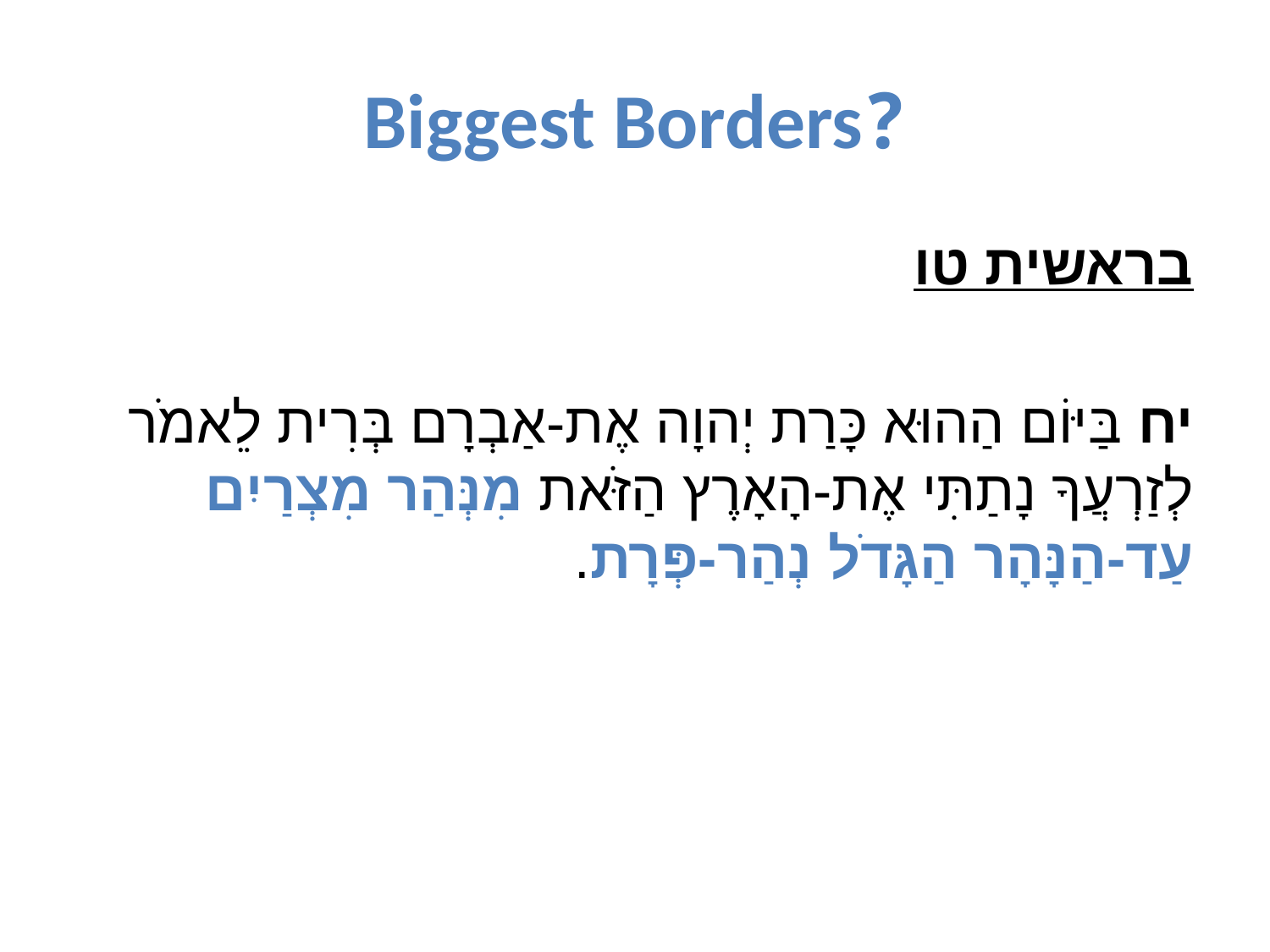

# ?Biggest Borders
בראשית טו

יח בַּיּוֹם הַהוּא כָּרַת יְהוָה אֶת-אַבְרָם בְּרִית לֵאמֹר לְזַרְעֲךָ נָתַתִּי אֶת-הָאָרֶץ הַזֹּאת מִנְּהַר מִצְרַיִם עַד-הַנָּהָר הַגָּדֹל נְהַר-פְּרָת.